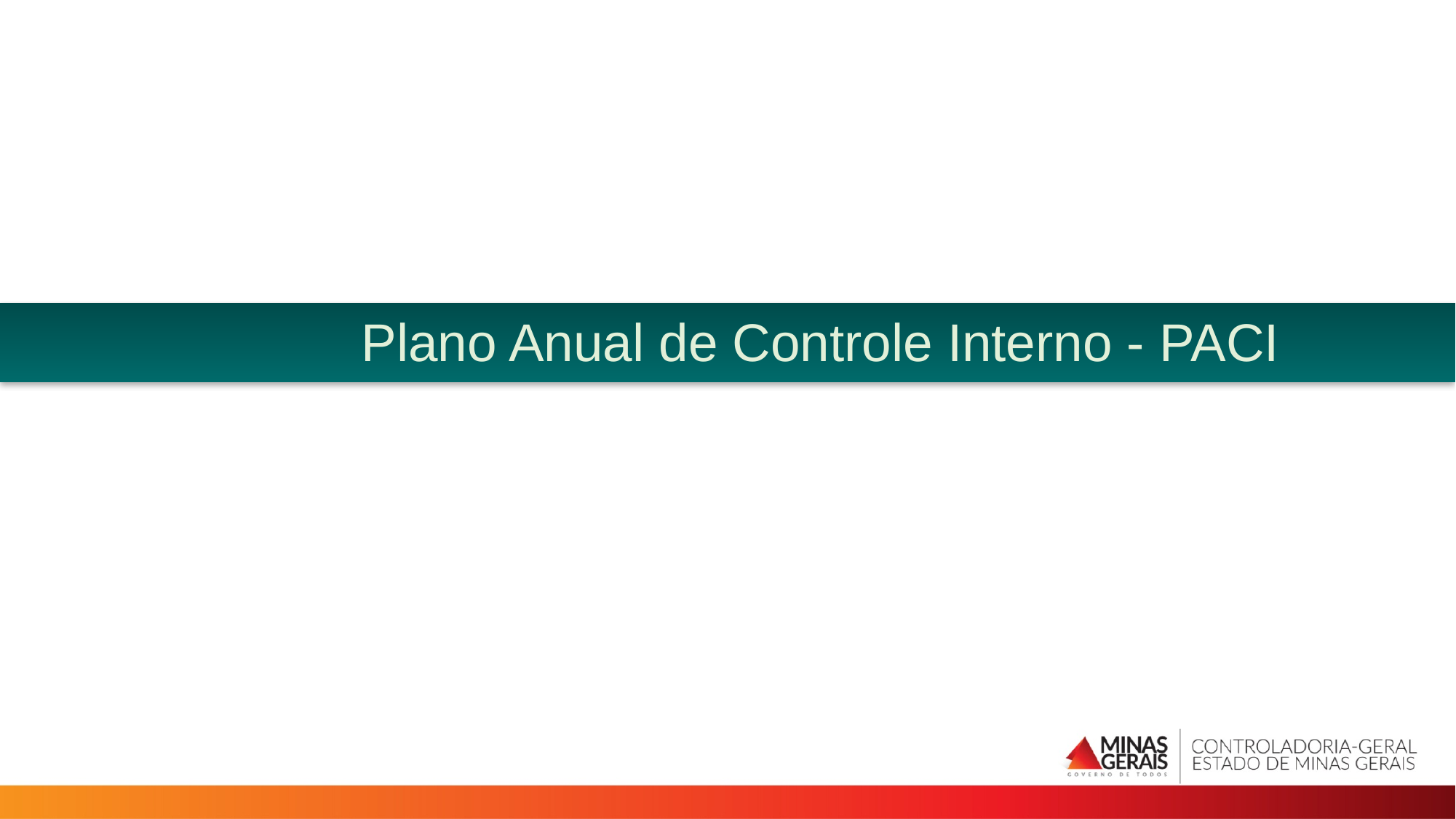

Plano Anual de Controle Interno - PACI